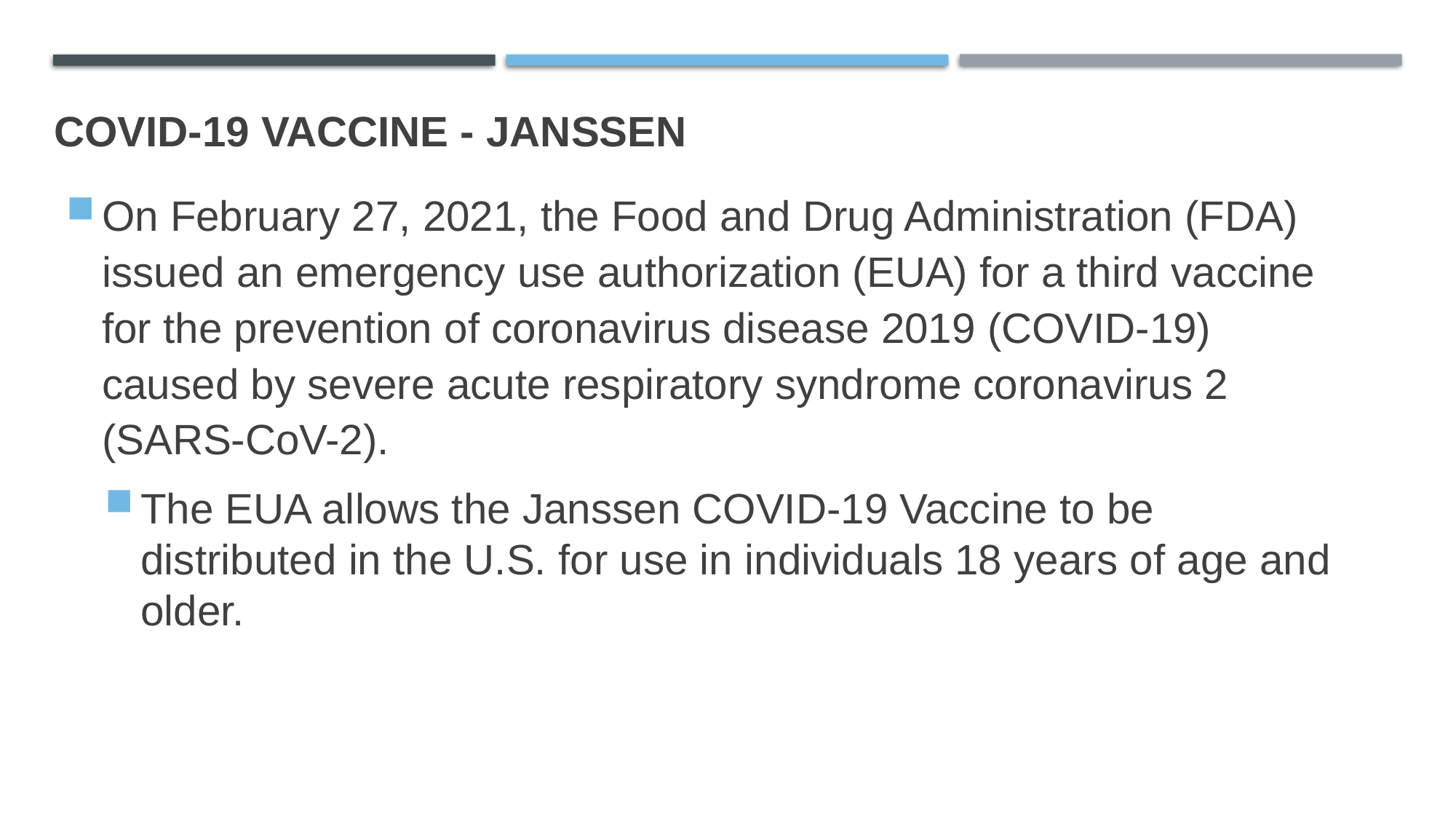

# COVID-19 VACCINE - Janssen
On February 27, 2021, the Food and Drug Administration (FDA) issued an emergency use authorization (EUA) for a third vaccine for the prevention of coronavirus disease 2019 (COVID-19) caused by severe acute respiratory syndrome coronavirus 2 (SARS-CoV-2).
The EUA allows the Janssen COVID-19 Vaccine to be distributed in the U.S. for use in individuals 18 years of age and older.